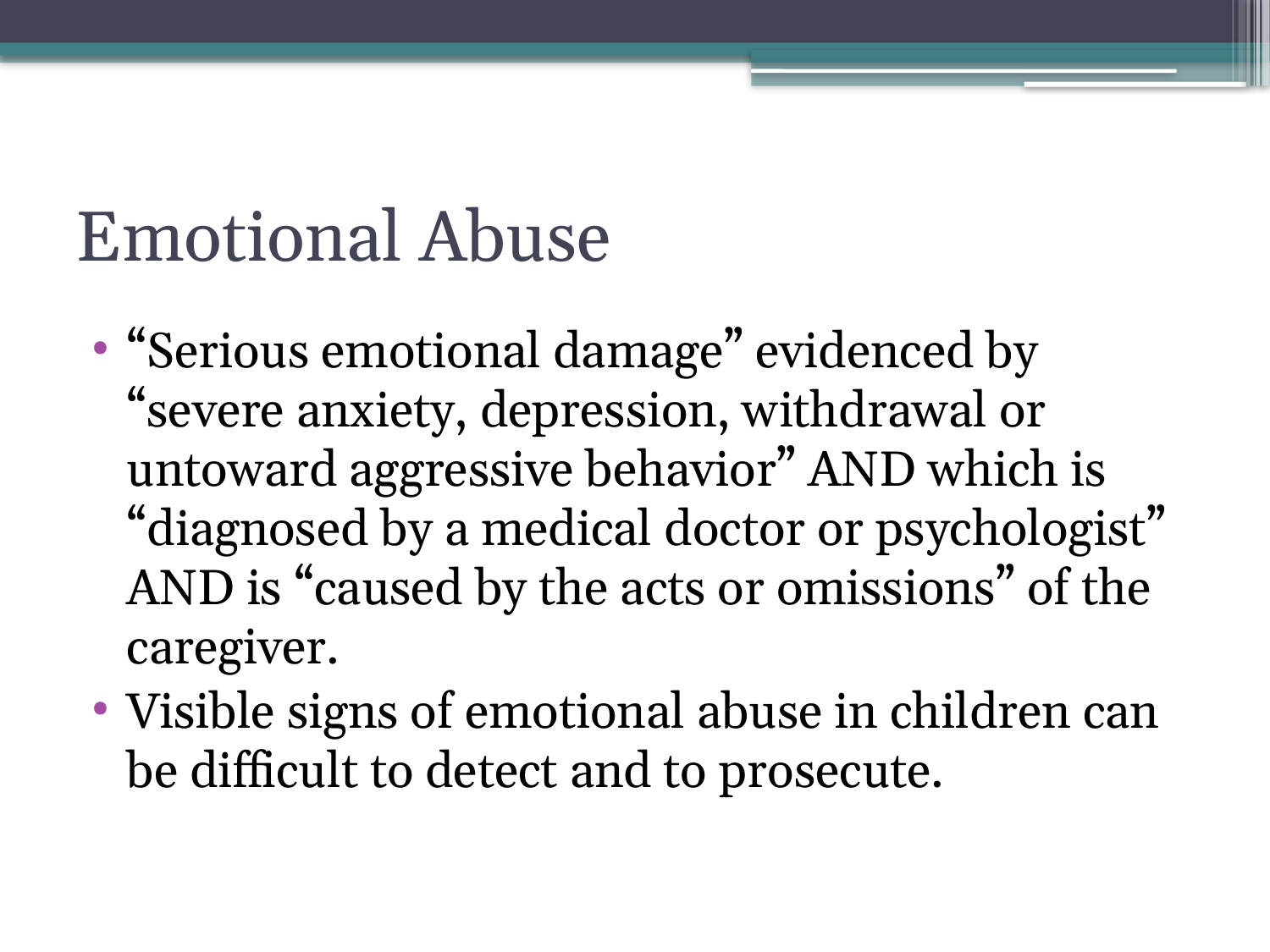

# Emotional Abuse
“Serious emotional damage” evidenced by “severe anxiety, depression, withdrawal or untoward aggressive behavior” AND which is “diagnosed by a medical doctor or psychologist” AND is “caused by the acts or omissions” of the caregiver.
Visible signs of emotional abuse in children can be difficult to detect and to prosecute.